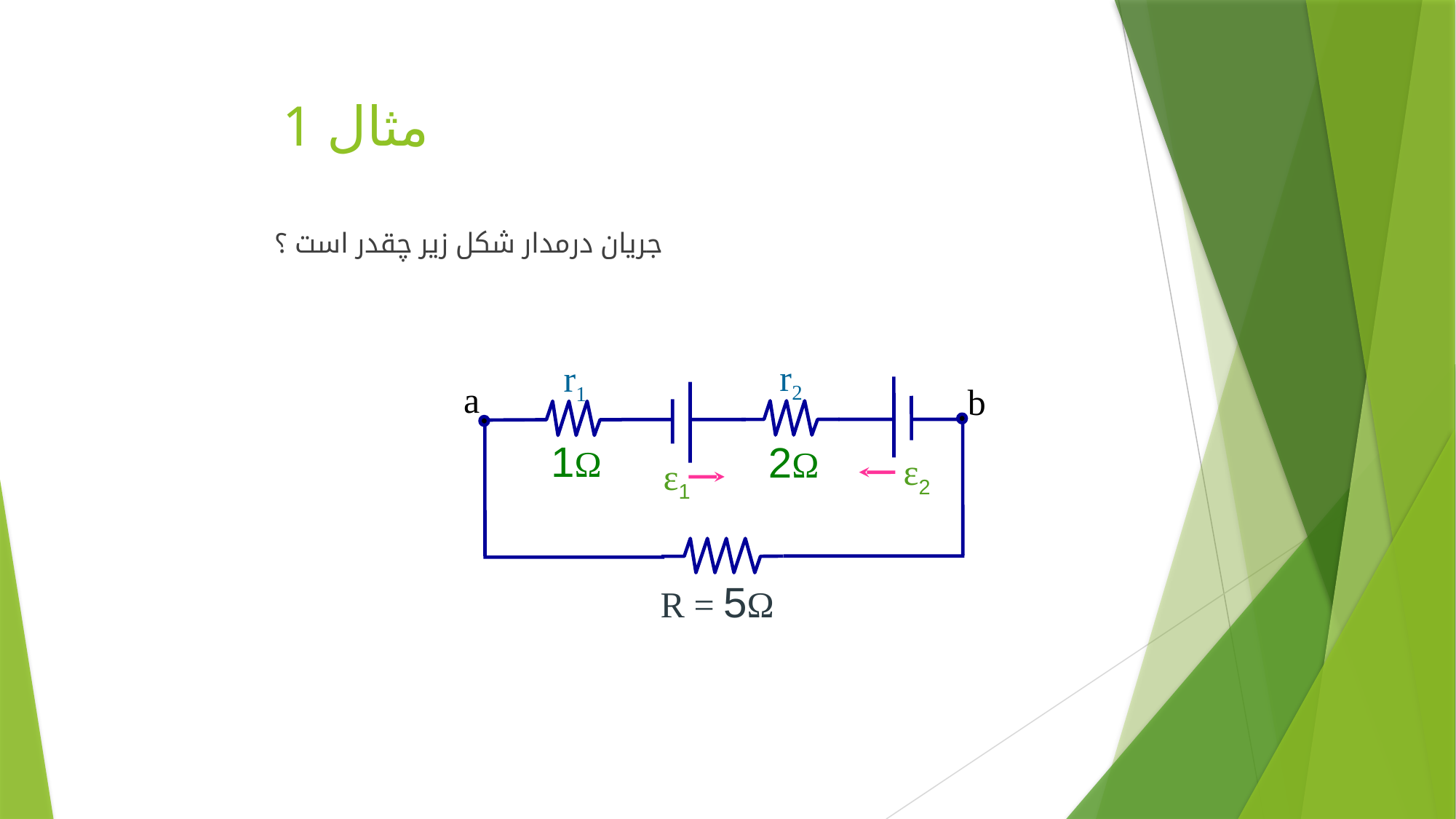

# مثال 1
جريان درمدار شكل زير چقدر است ؟
r2
r1
a
b

1Ω
2Ω
ε2
ε1

R = 5Ω